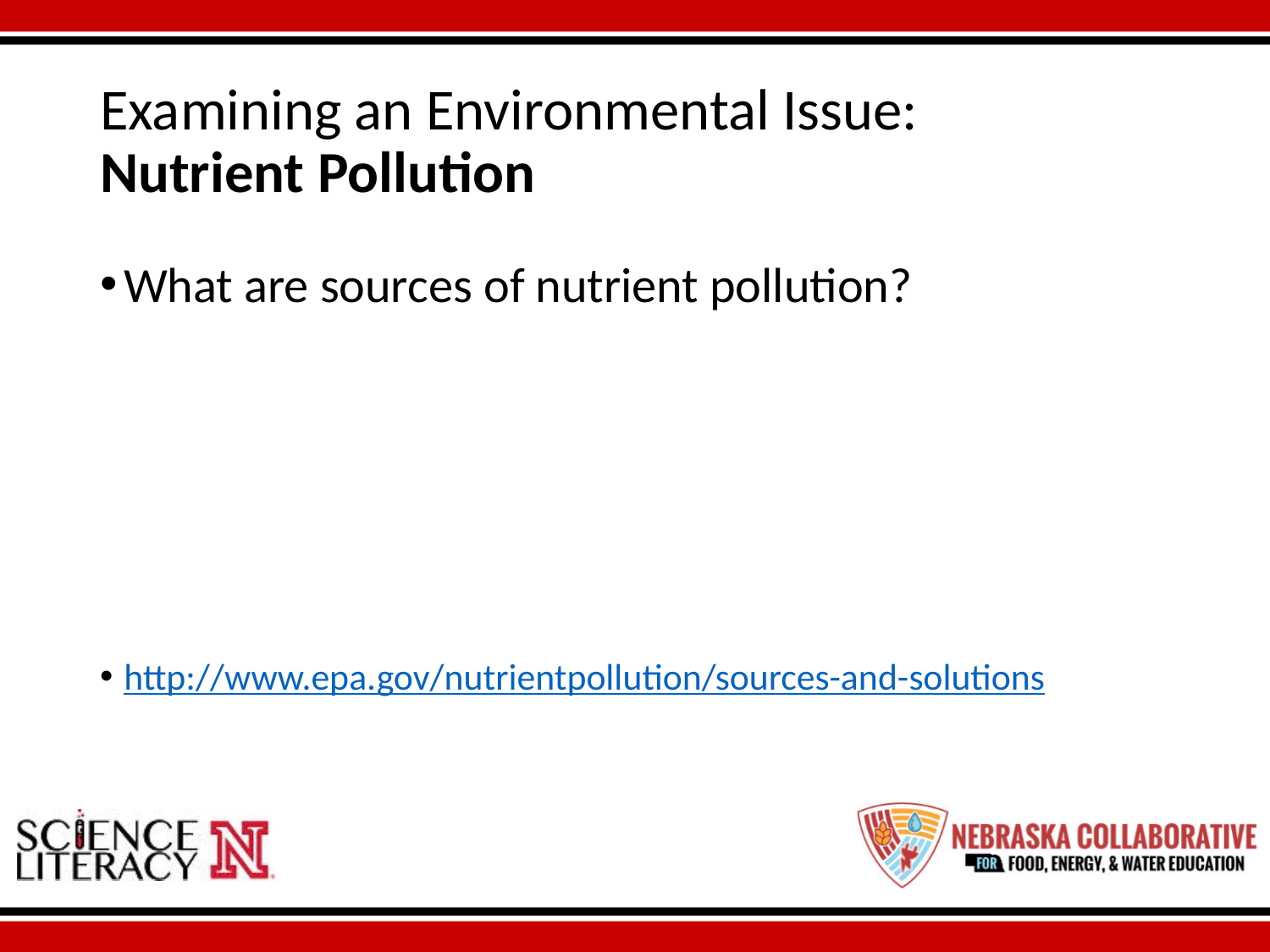

# Examining an Environmental Issue: Nutrient Pollution
What are sources of nutrient pollution?

http://www.epa.gov/nutrientpollution/sources-and-solutions